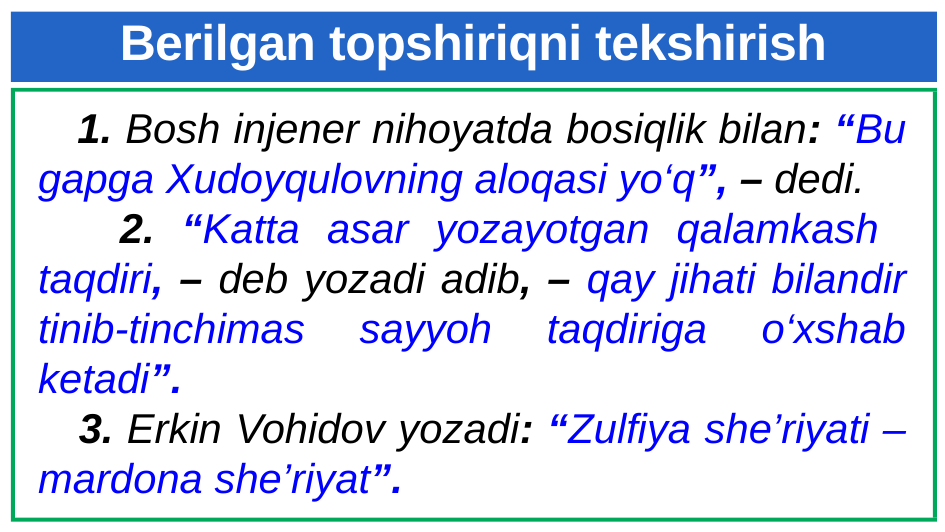

# Berilgan topshiriqni tekshirish
   1. Bosh injener nihoyatda bosiqlik bilan: “Bu gapga Xudoyqulovning aloqasi yo‘q”, – dedi.
   2. “Katta asar yozayotgan qalamkash
taqdiri, – deb yozadi adib, – qay jihati bilandir tinib-tinchimas sayyoh taqdiriga o‘xshab ketadi”.
   3. Erkin Vohidov yozadi: “Zulfiya she’riyati – mardona she’riyat”.